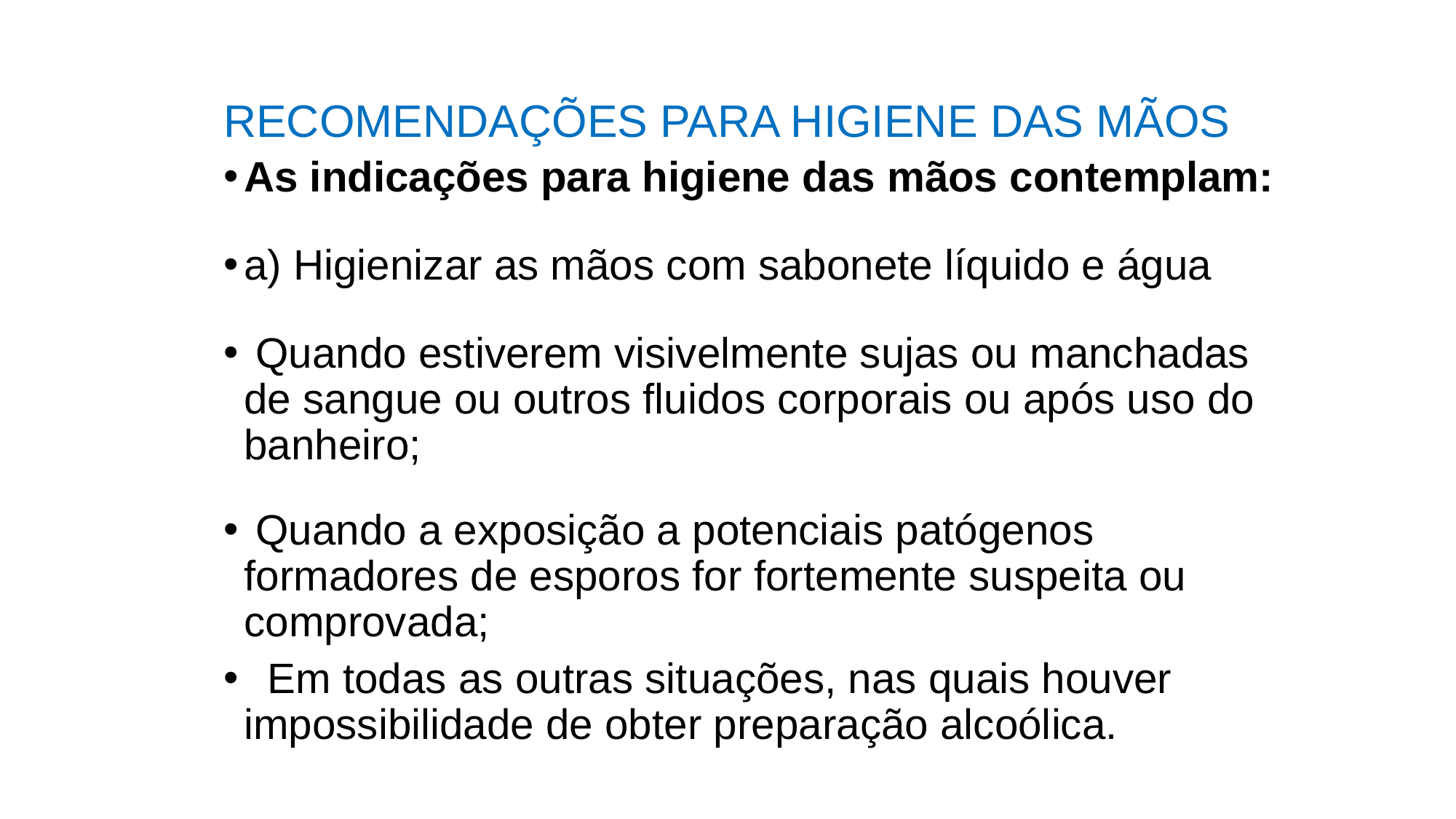

# RECOMENDAÇÕES PARA HIGIENE DAS MÃOS
As indicações para higiene das mãos contemplam:

a) Higienizar as mãos com sabonete líquido e água

 Quando estiverem visivelmente sujas ou manchadas de sangue ou outros fluidos corporais ou após uso do banheiro;

 Quando a exposição a potenciais patógenos formadores de esporos for fortemente suspeita ou comprovada;
  Em todas as outras situações, nas quais houver impossibilidade de obter preparação alcoólica.